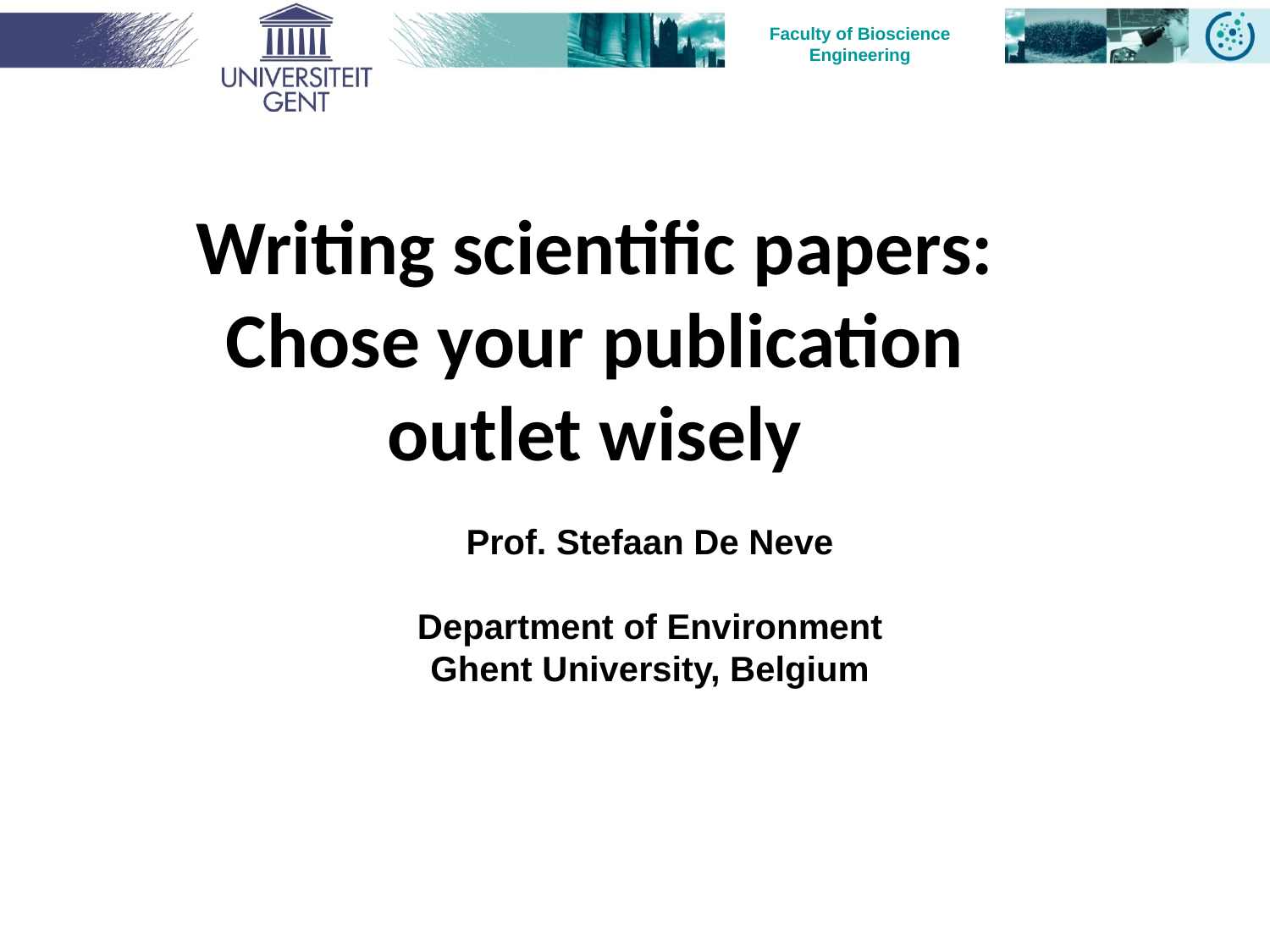

Writing scientific papers:
Chose your publication outlet wisely
Prof. Stefaan De Neve

Department of Environment
Ghent University, Belgium